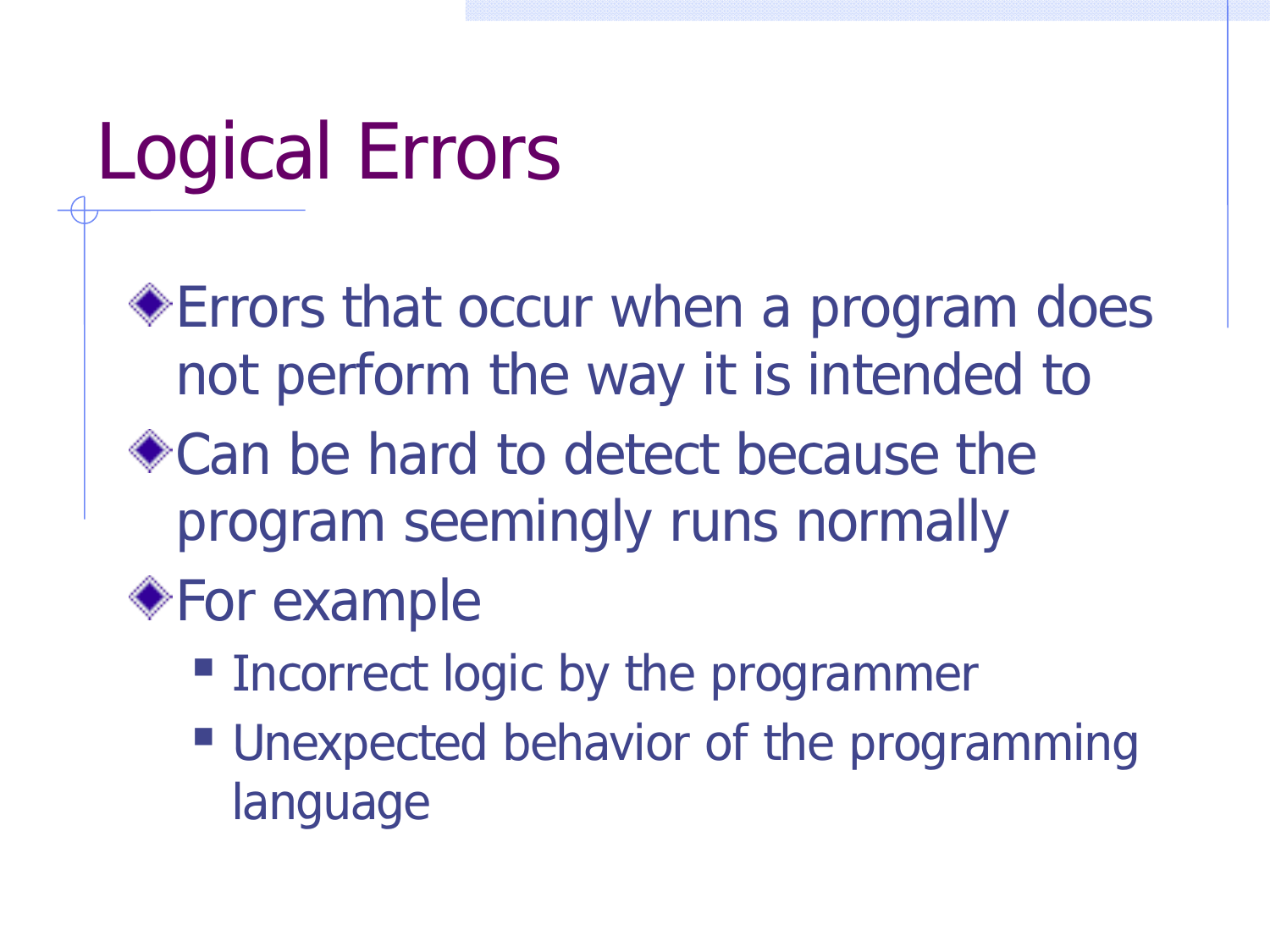

# Logical Errors
Errors that occur when a program does not perform the way it is intended to
Can be hard to detect because the program seemingly runs normally
For example
Incorrect logic by the programmer
Unexpected behavior of the programming language